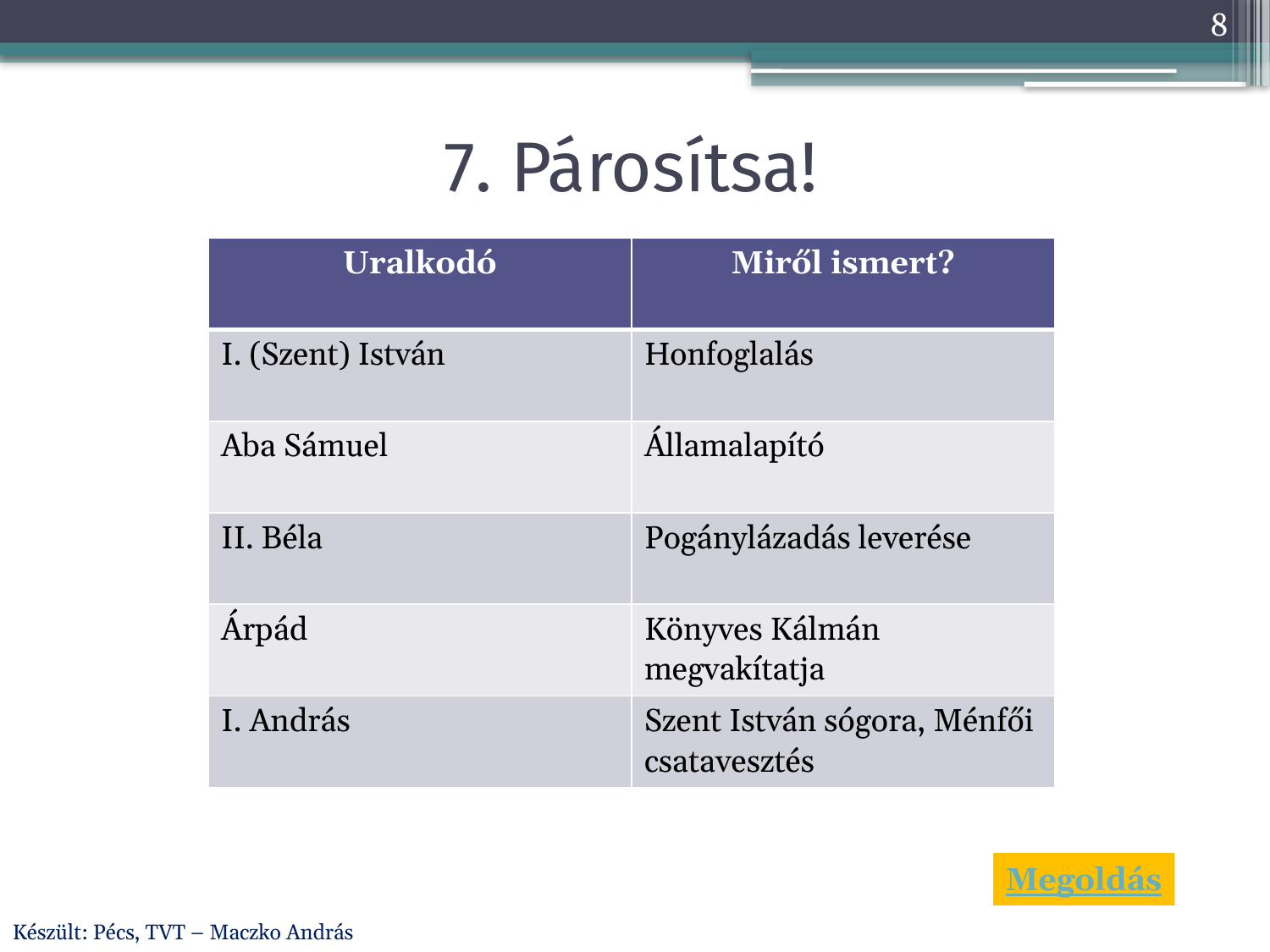

8
# 7. Párosítsa!
| Uralkodó | Miről ismert? |
| --- | --- |
| I. (Szent) István | Honfoglalás |
| Aba Sámuel | Államalapító |
| II. Béla | Pogánylázadás leverése |
| Árpád | Könyves Kálmán megvakítatja |
| I. András | Szent István sógora, Ménfői csatavesztés |
Megoldás
Készült: Pécs, TVT – Maczko András